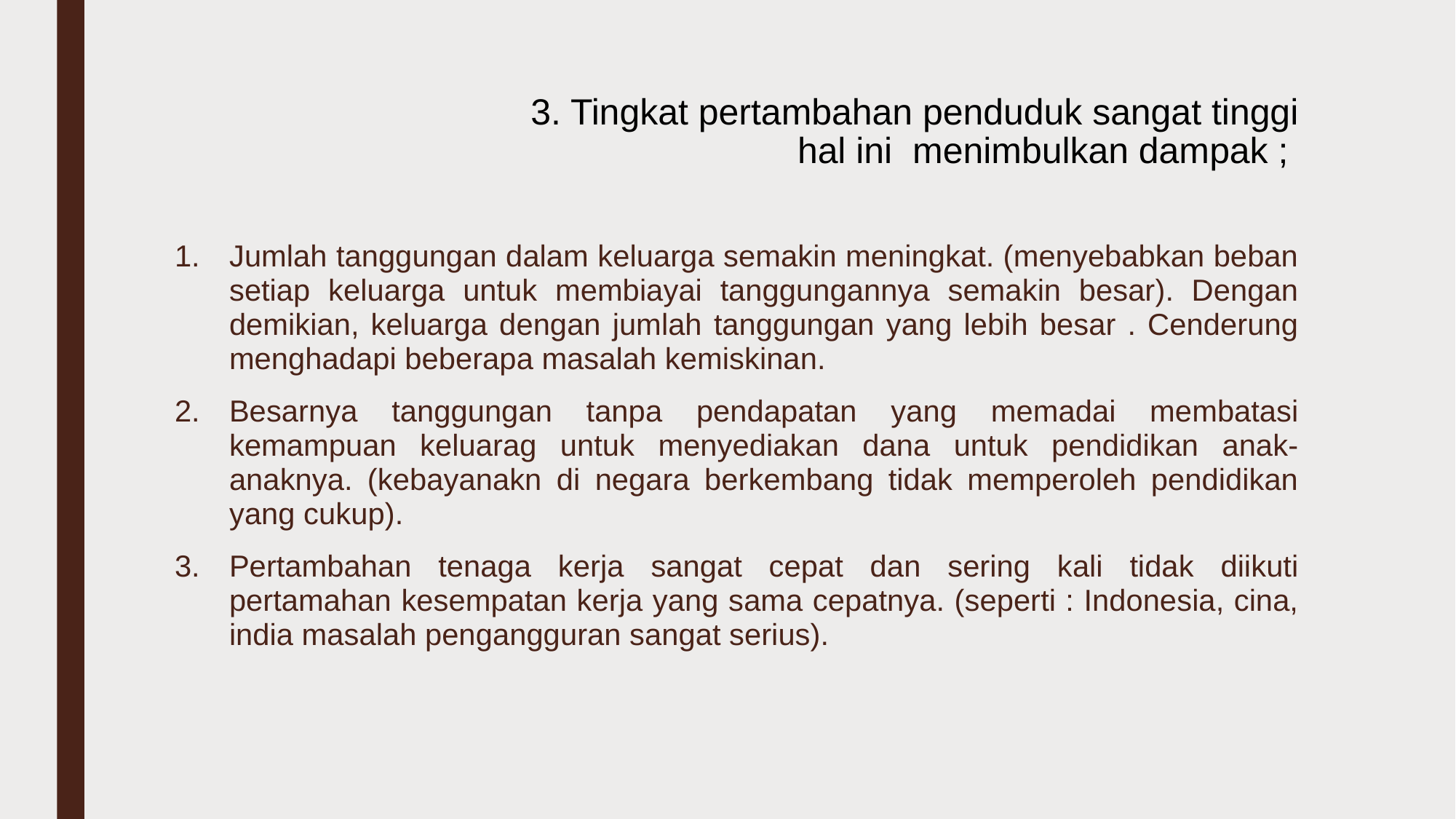

# 3. Tingkat pertambahan penduduk sangat tinggi hal ini  menimbulkan dampak ;
Jumlah tanggungan dalam keluarga semakin meningkat. (menyebabkan beban setiap keluarga untuk membiayai tanggungannya semakin besar). Dengan demikian, keluarga dengan jumlah tanggungan yang lebih besar . Cenderung menghadapi beberapa masalah kemiskinan.
Besarnya tanggungan tanpa pendapatan yang memadai membatasi kemampuan keluarag untuk menyediakan dana untuk pendidikan anak-anaknya. (kebayanakn di negara berkembang tidak memperoleh pendidikan yang cukup).
Pertambahan tenaga kerja sangat cepat dan sering kali tidak diikuti pertamahan kesempatan kerja yang sama cepatnya. (seperti : Indonesia, cina, india masalah pengangguran sangat serius).